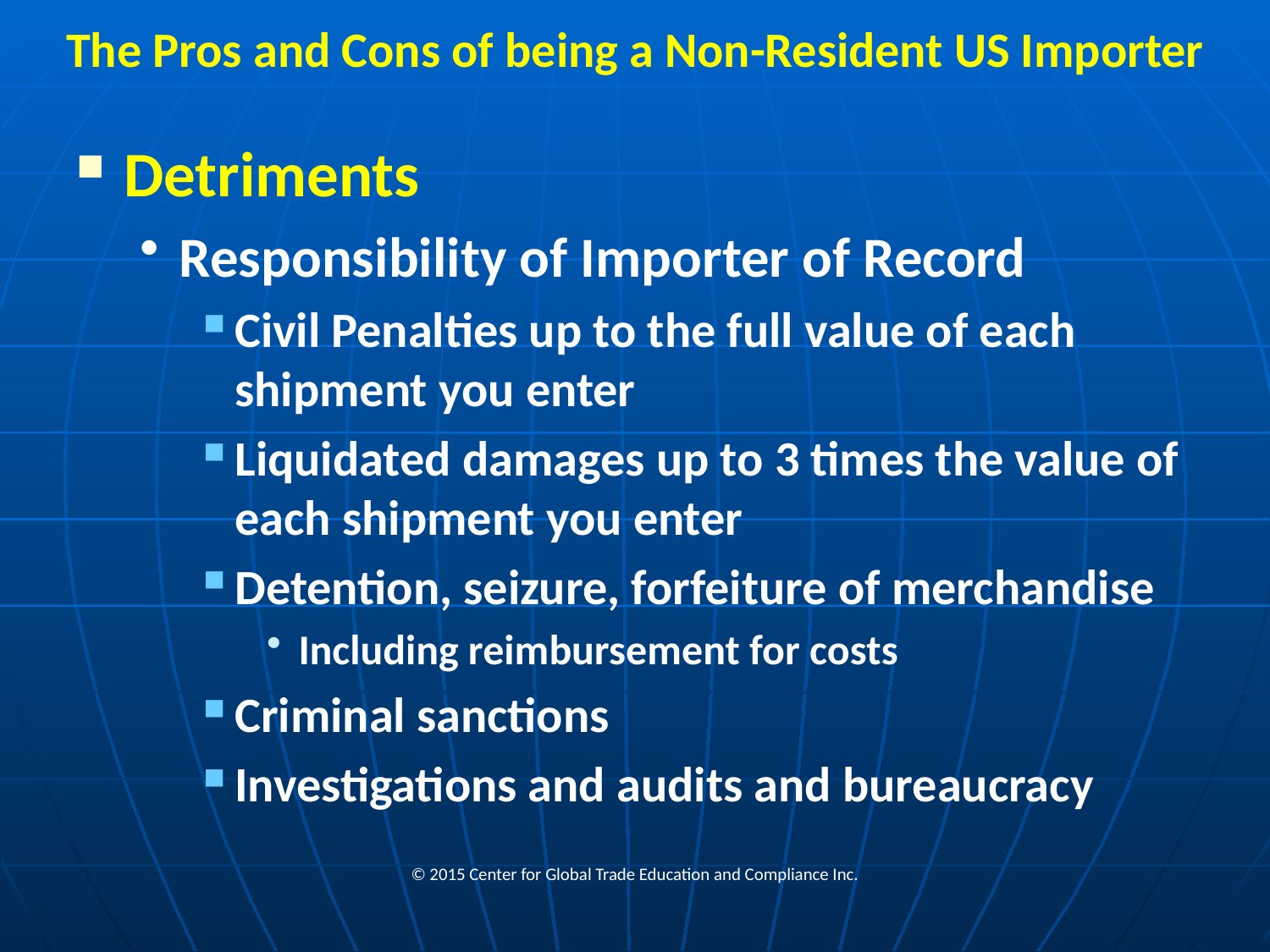

# The Pros and Cons of being a Non-Resident US Importer
Detriments
Responsibility of Importer of Record
Civil Penalties up to the full value of each shipment you enter
Liquidated damages up to 3 times the value of each shipment you enter
Detention, seizure, forfeiture of merchandise
Including reimbursement for costs
Criminal sanctions
Investigations and audits and bureaucracy

© 2015 Center for Global Trade Education and Compliance Inc.